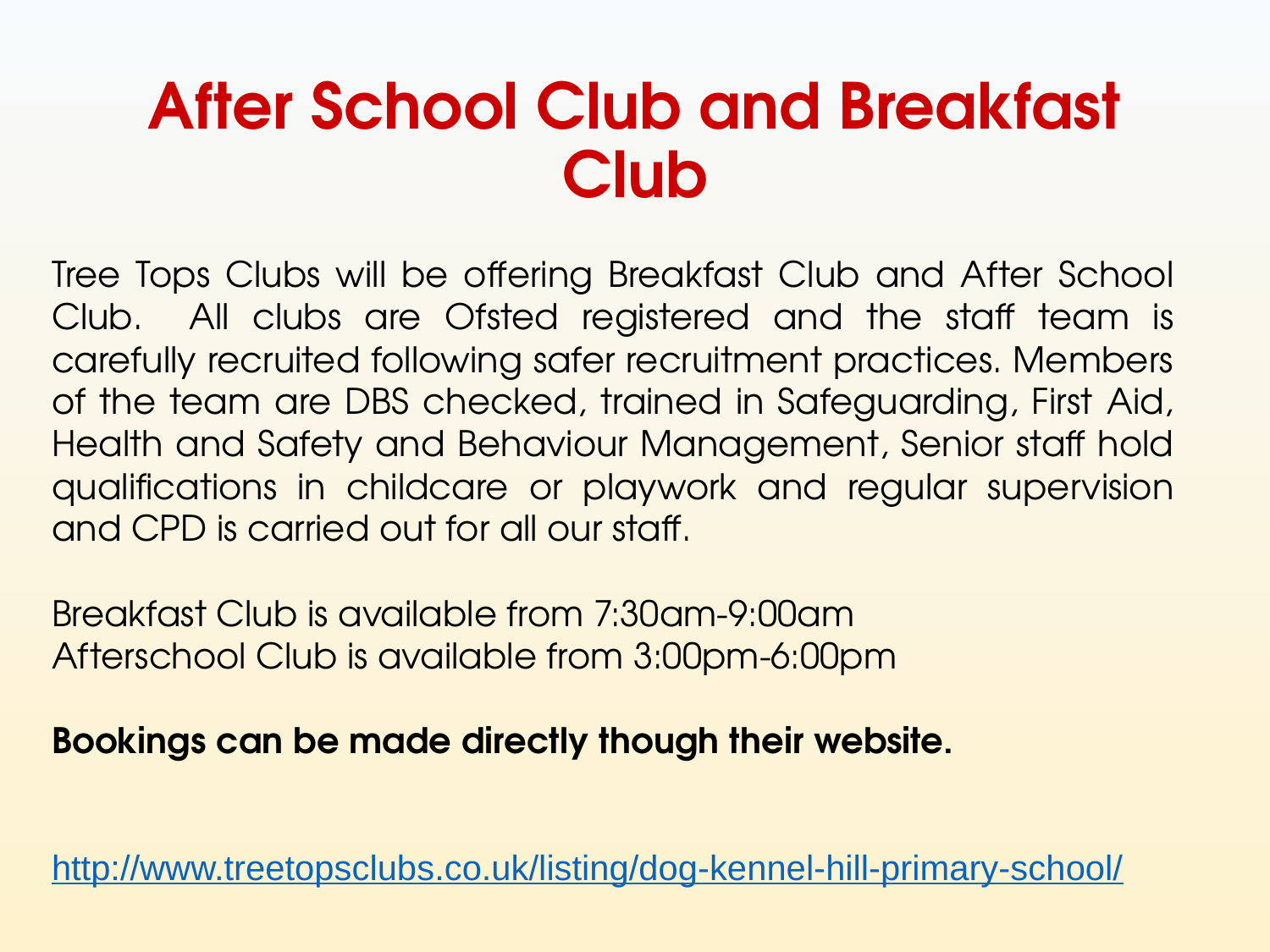

# After School Club and Breakfast Club
Tree Tops Clubs will be offering Breakfast Club and After School Club.  All clubs are Ofsted registered and the staff team is carefully recruited following safer recruitment practices. Members of the team are DBS checked, trained in Safeguarding, First Aid, Health and Safety and Behaviour Management, Senior staff hold qualifications in childcare or playwork and regular supervision and CPD is carried out for all our staff.

Breakfast Club is available from 7:30am-9:00am
Afterschool Club is available from 3:00pm-6:00pm

Bookings can be made directly though their website.

http://www.treetopsclubs.co.uk/listing/dog-kennel-hill-primary-school/